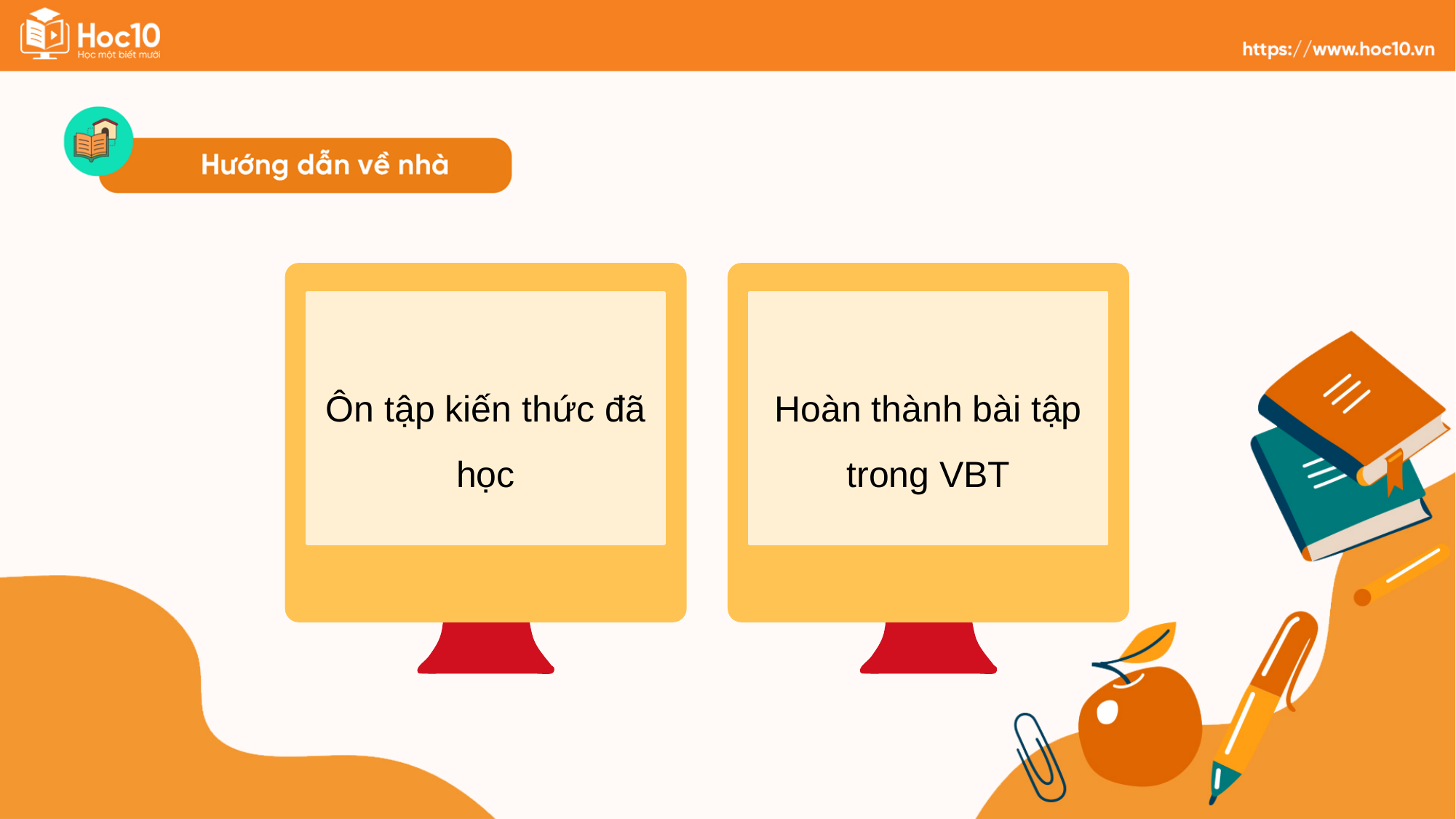

Ôn tập kiến thức đã học
Hoàn thành bài tập trong VBT